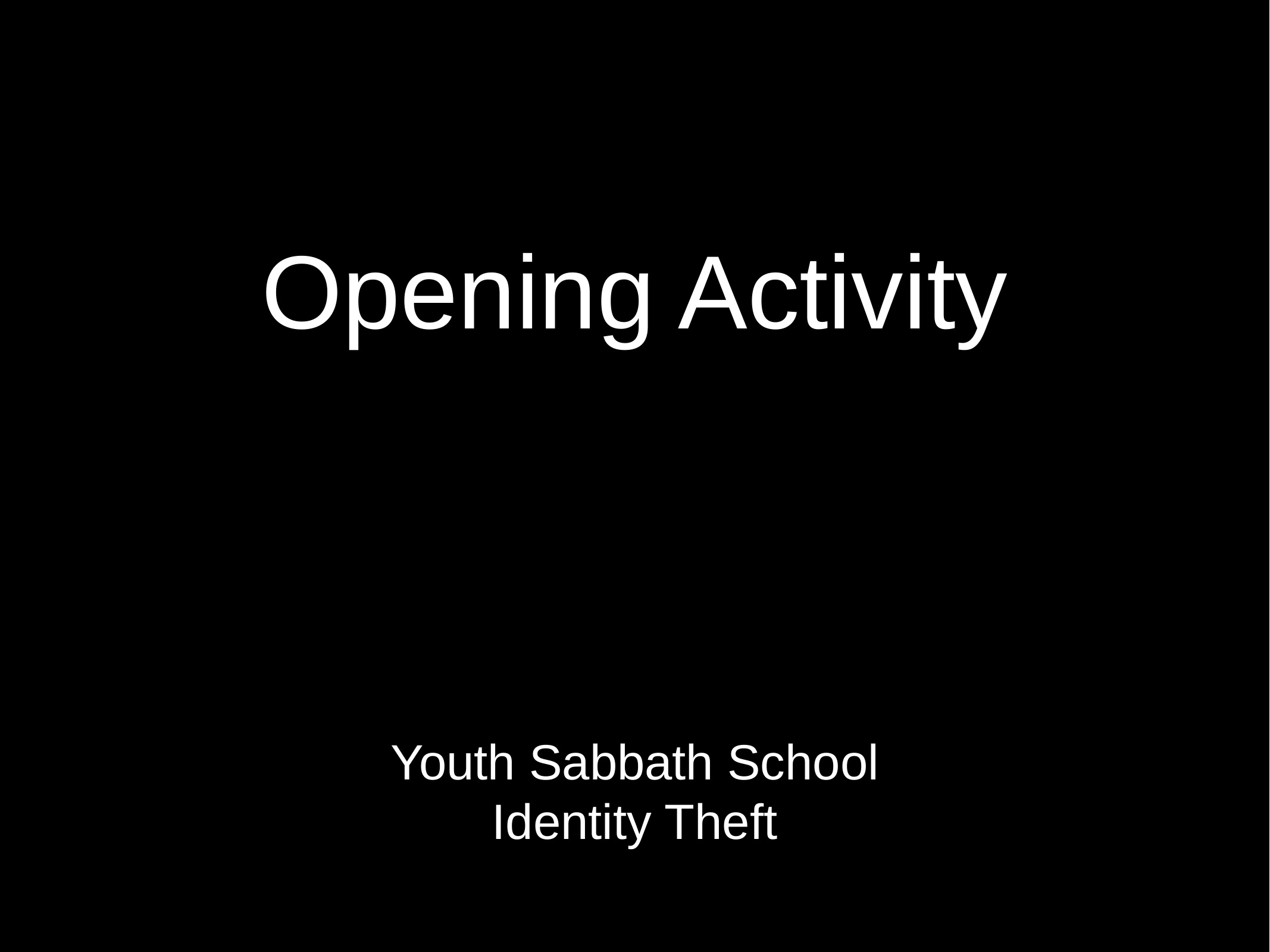

# Opening Activity

Youth Sabbath School
Identity Theft